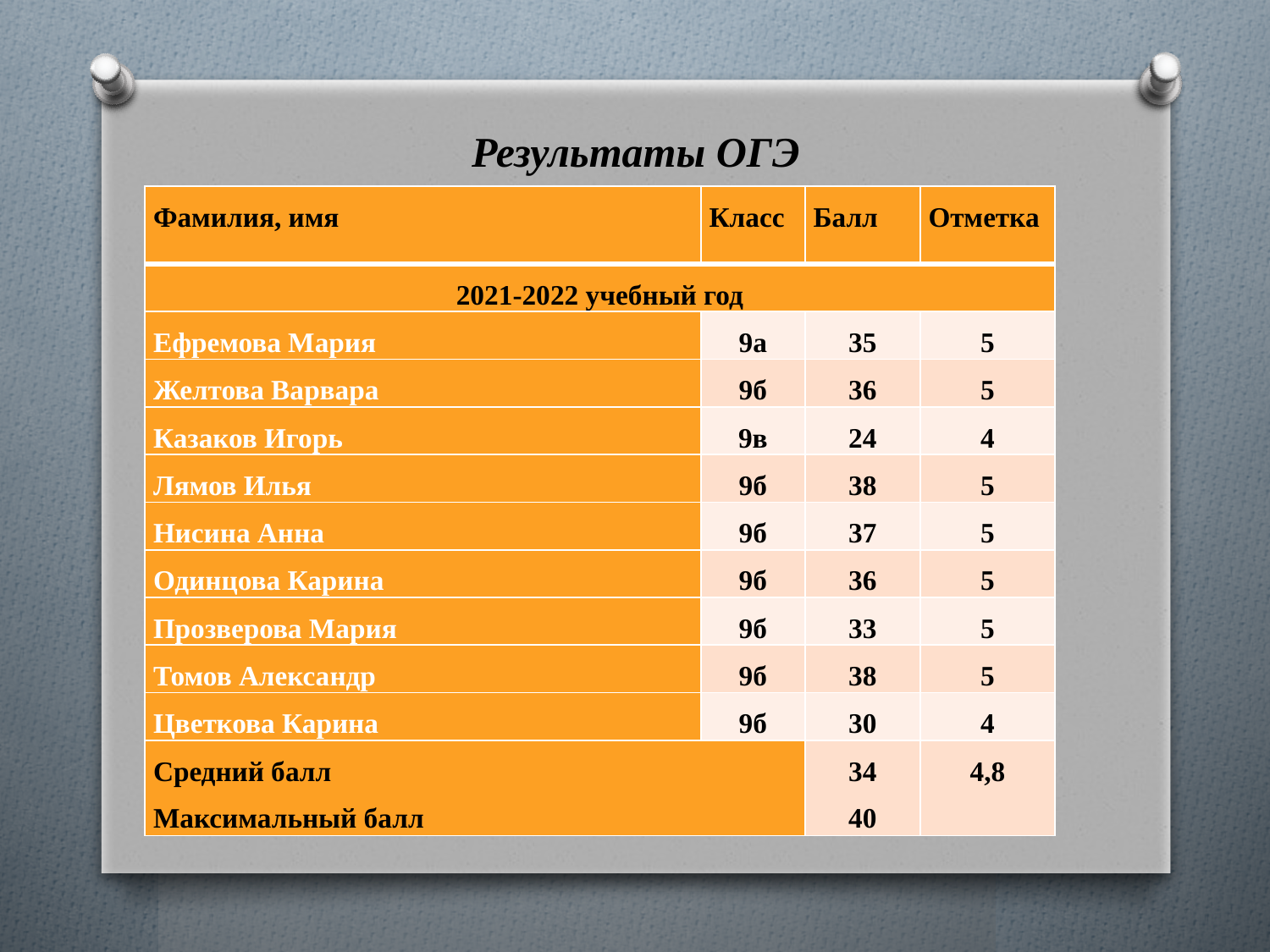

# Результаты ОГЭ
| Фамилия, имя | Класс | Балл | Отметка |
| --- | --- | --- | --- |
| 2021-2022 учебный год |  |  |  |
| Ефремова Мария | 9а | 35 | 5 |
| Желтова Варвара | 9б | 36 | 5 |
| Казаков Игорь | 9в | 24 | 4 |
| Лямов Илья | 9б | 38 | 5 |
| Нисина Анна | 9б | 37 | 5 |
| Одинцова Карина | 9б | 36 | 5 |
| Прозверова Мария | 9б | 33 | 5 |
| Томов Александр | 9б | 38 | 5 |
| Цветкова Карина | 9б | 30 | 4 |
| Средний балл Максимальный балл |  | 34 40 | 4,8 |